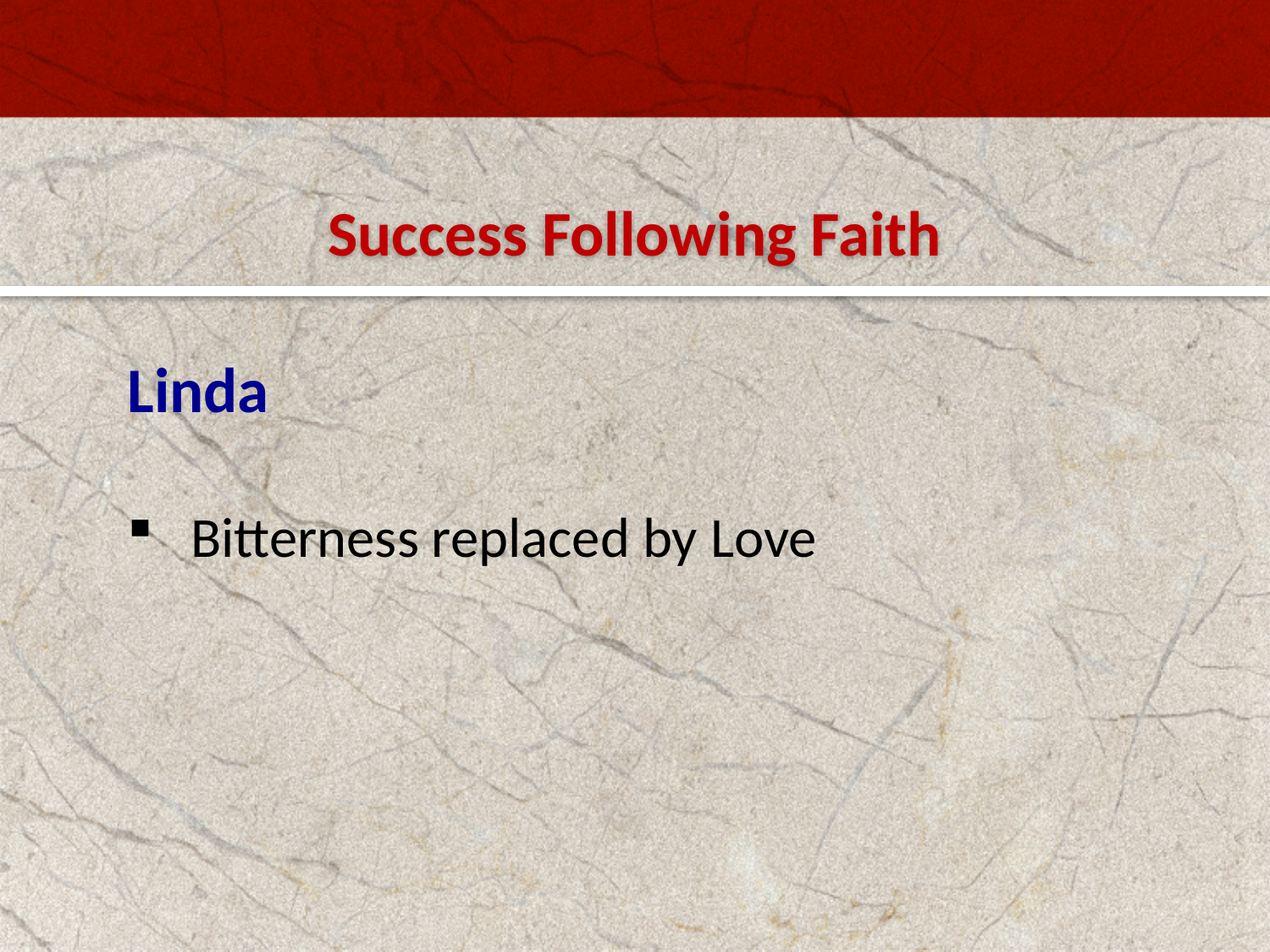

Success Following Faith

Linda

Bitterness replaced by Love